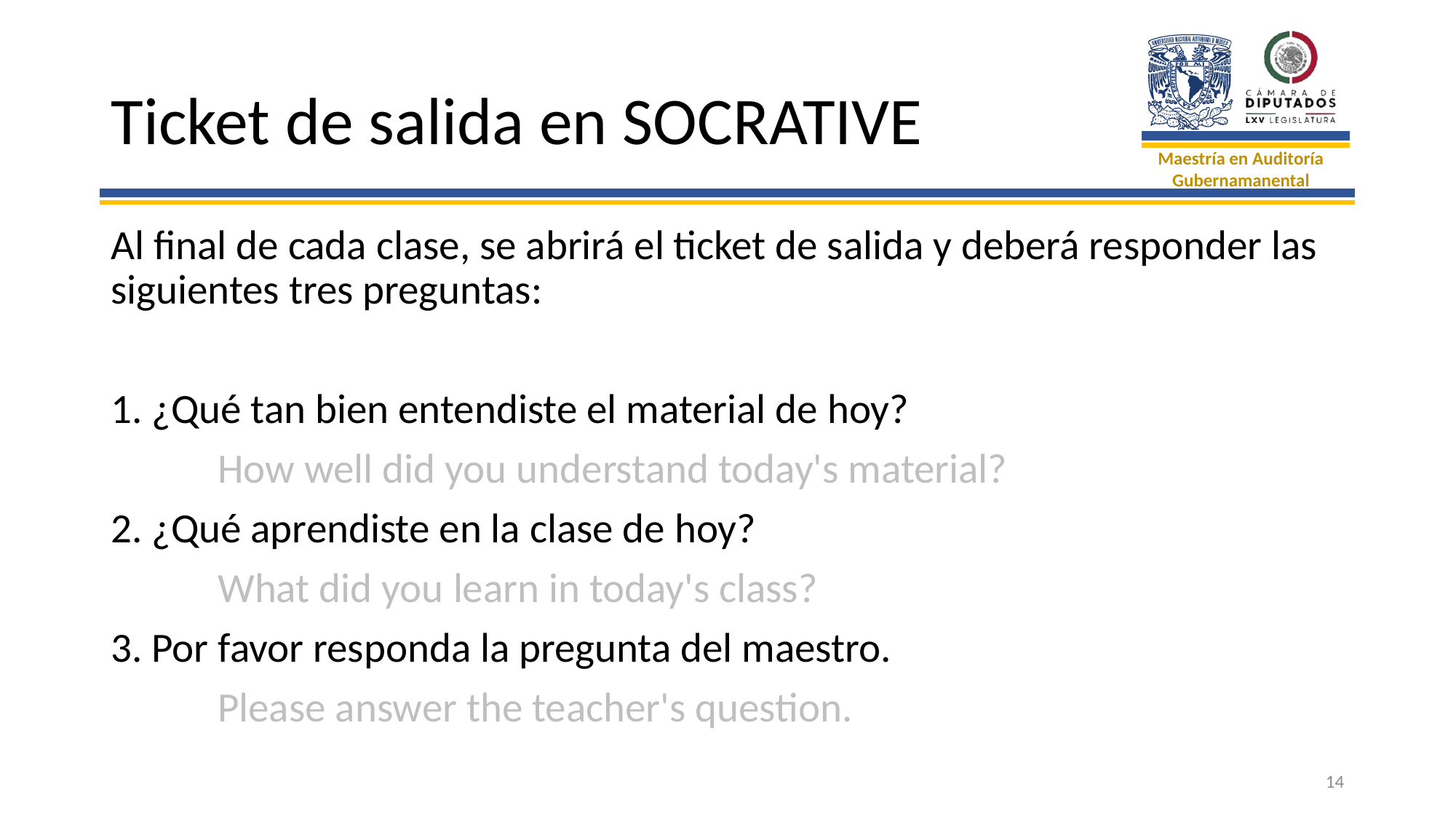

# Ticket de salida en SOCRATIVE
Al final de cada clase, se abrirá el ticket de salida y deberá responder las siguientes tres preguntas:

1. ¿Qué tan bien entendiste el material de hoy?
	How well did you understand today's material?
2. ¿Qué aprendiste en la clase de hoy?
	What did you learn in today's class?
3. Por favor responda la pregunta del maestro.
	Please answer the teacher's question.
14